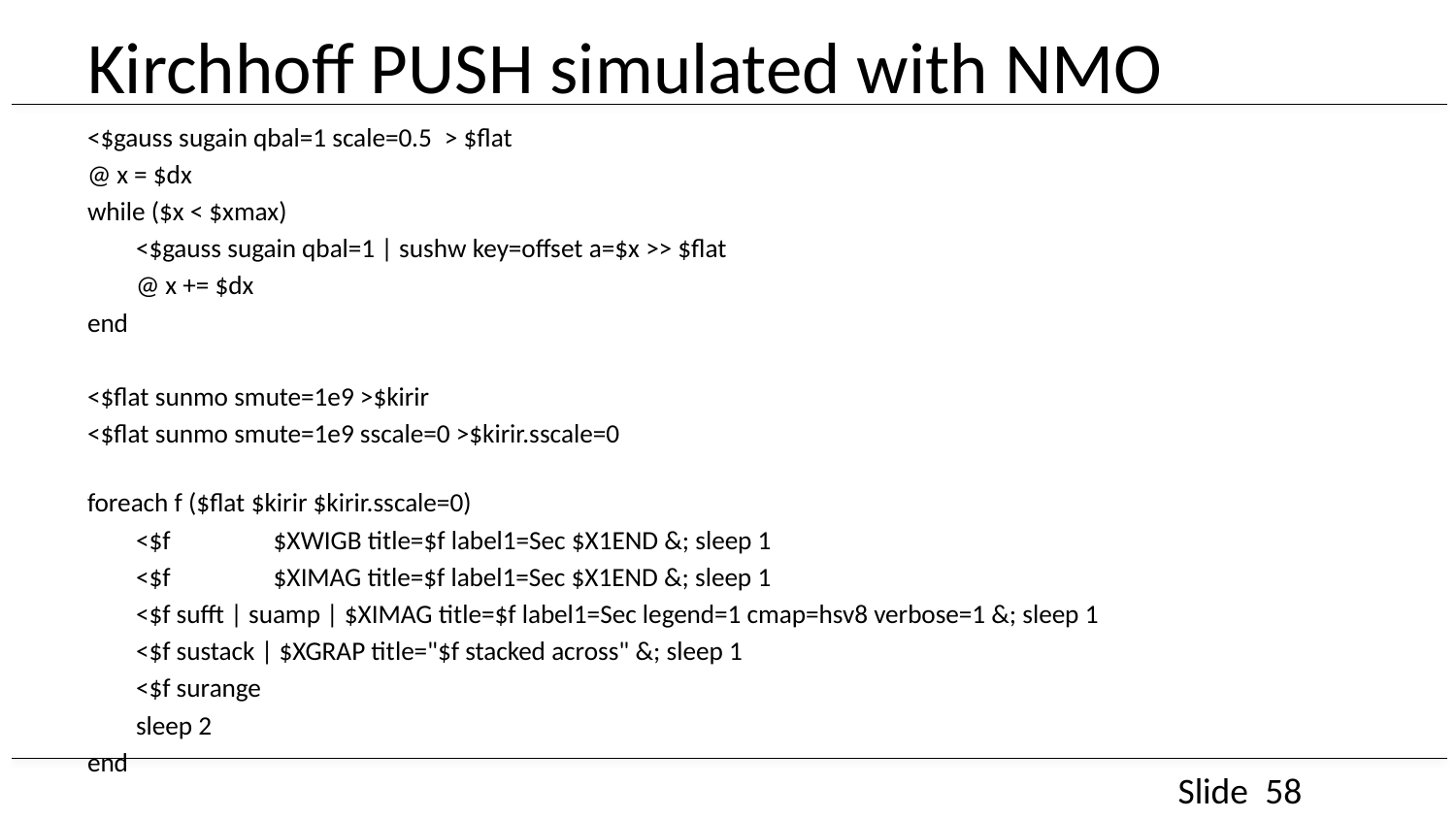

# Kirchhoff PUSH simulated with NMO
<$gauss sugain qbal=1 scale=0.5  > $flat
@ x = $dx
while ($x < $xmax)
        <$gauss sugain qbal=1 | sushw key=offset a=$x >> $flat
        @ x += $dx
end

<$flat sunmo smute=1e9 >$kirir
<$flat sunmo smute=1e9 sscale=0 >$kirir.sscale=0
foreach f ($flat $kirir $kirir.sscale=0)
        <$f                 $XWIGB title=$f label1=Sec $X1END &; sleep 1
        <$f                 $XIMAG title=$f label1=Sec $X1END &; sleep 1
        <$f sufft | suamp | $XIMAG title=$f label1=Sec legend=1 cmap=hsv8 verbose=1 &; sleep 1
        <$f sustack | $XGRAP title="$f stacked across" &; sleep 1
        <$f surange
        sleep 2
end